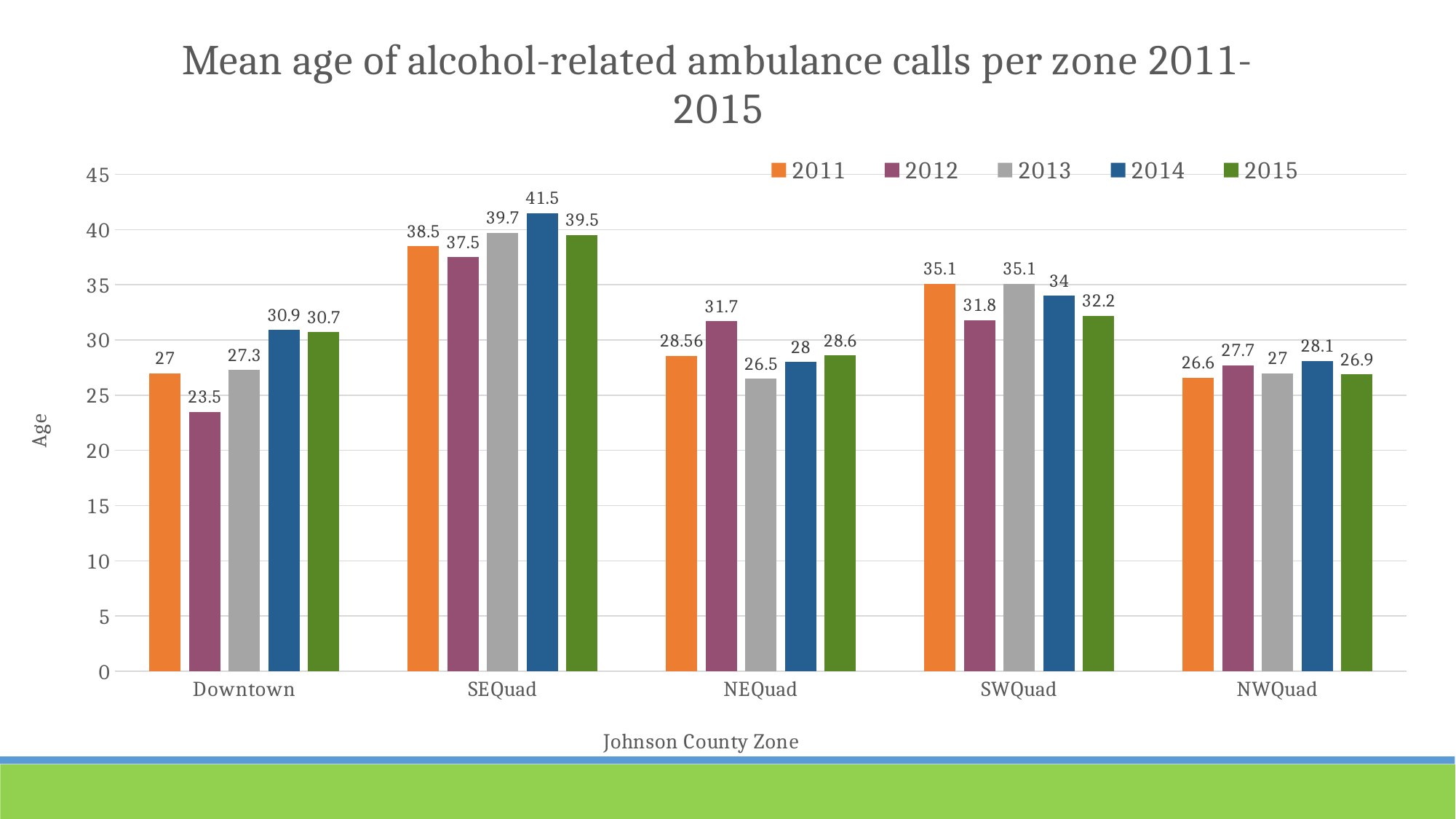

### Chart: Mean age of alcohol-related ambulance calls per zone 2011-2015

| Category | 2011 | 2012 | 2013 | 2014 | 2015 |
|---|---|---|---|---|---|
| Downtown | 27.0 | 23.5 | 27.3 | 30.9 | 30.7 |
| SEQuad | 38.5 | 37.5 | 39.7 | 41.5 | 39.5 |
| NEQuad | 28.56 | 31.7 | 26.5 | 28.0 | 28.6 |
| SWQuad | 35.1 | 31.8 | 35.1 | 34.0 | 32.2 |
| NWQuad | 26.6 | 27.7 | 27.0 | 28.1 | 26.9 |